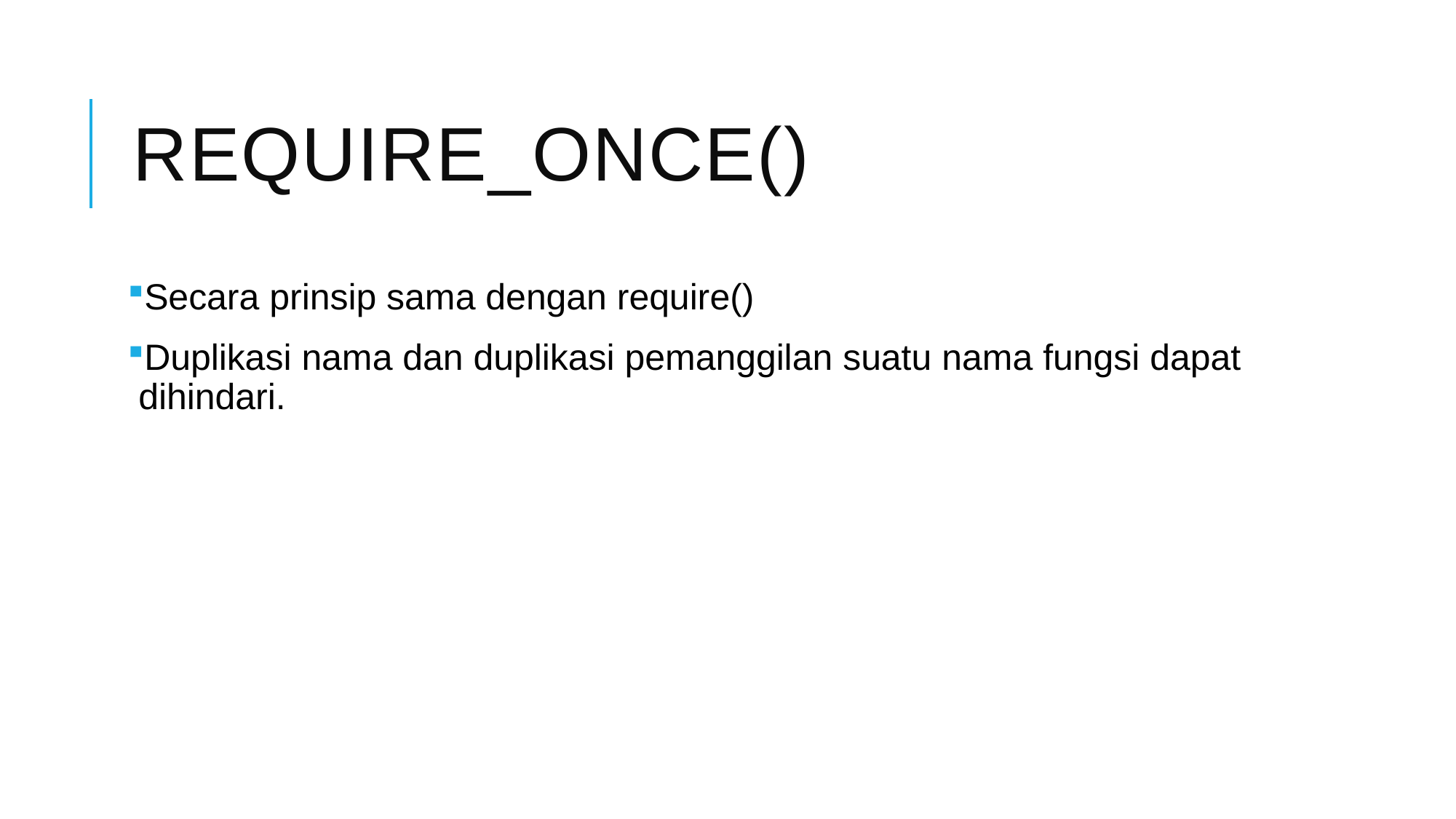

# Require_once()
Secara prinsip sama dengan require()
Duplikasi nama dan duplikasi pemanggilan suatu nama fungsi dapat dihindari.